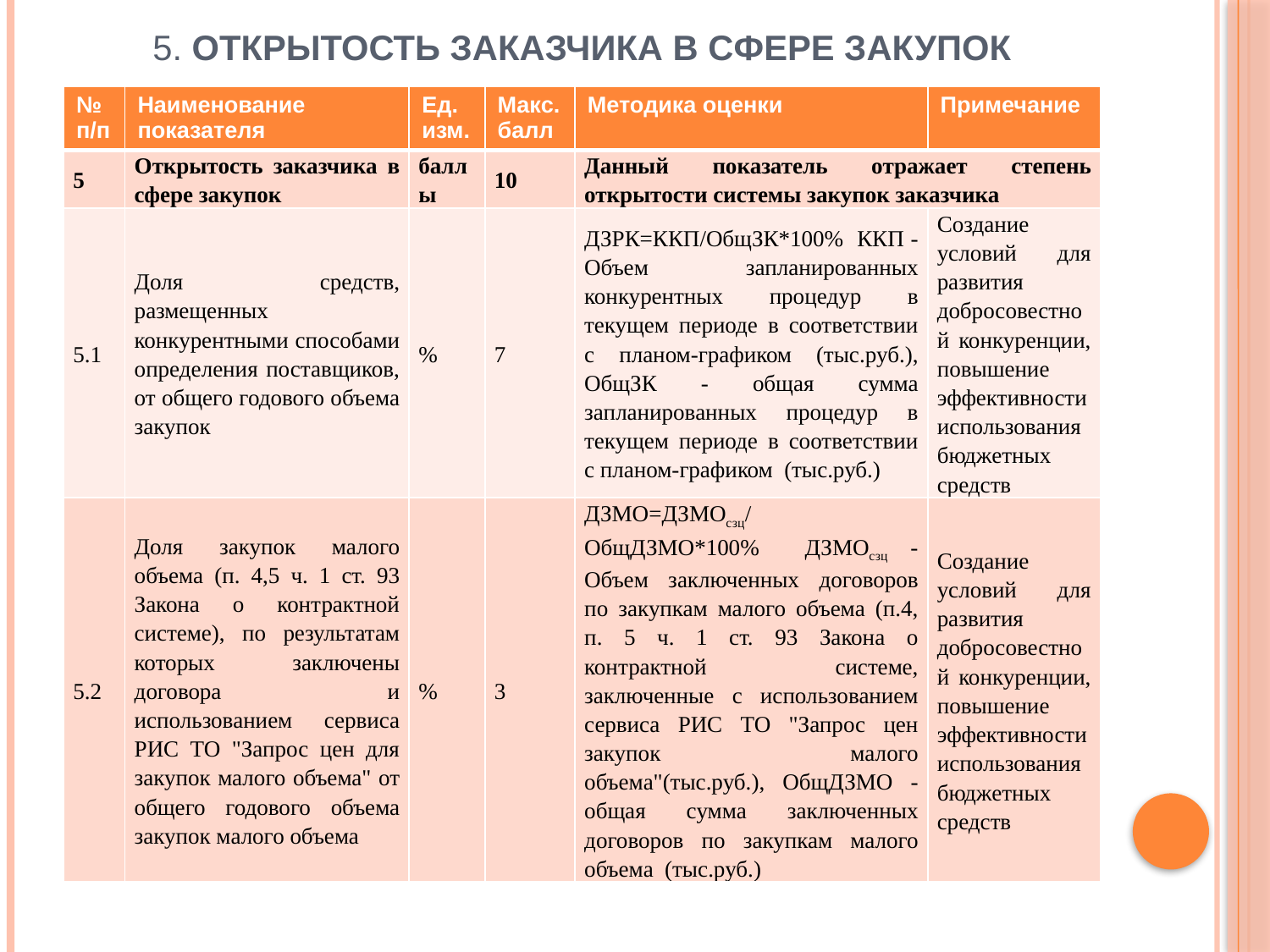

# 5. Открытость заказчика в сфере закупок
| № п/п | Наименование показателя | Ед. изм. | Макс. балл | Методика оценки | Примечание |
| --- | --- | --- | --- | --- | --- |
| 5 | Открытость заказчика в сфере закупок | баллы | 10 | Данный показатель отражает степень открытости системы закупок заказчика |  |
| 5.1 | Доля средств, размещенных конкурентными способами определения поставщиков, от общего годового объема закупок | % | 7 | ДЗРК=ККП/ОбщЗК\*100% ККП - Объем запланированных конкурентных процедур в текущем периоде в соответствии с планом-графиком (тыс.руб.), ОбщЗК - общая сумма запланированных процедур в текущем периоде в соответствии с планом-графиком (тыс.руб.) | Создание условий для развития добросовестной конкуренции, повышение эффективности использования бюджетных средств |
| 5.2 | Доля закупок малого объема (п. 4,5 ч. 1 ст. 93 Закона о контрактной системе), по результатам которых заключены договора и использованием сервиса РИС ТО "Запрос цен для закупок малого объема" от общего годового объема закупок малого объема | % | 3 | ДЗМО=ДЗМОсзц/ОбщДЗМО\*100% ДЗМОсзц - Объем заключенных договоров по закупкам малого объема (п.4, п. 5 ч. 1 ст. 93 Закона о контрактной системе, заключенные с использованием сервиса РИС ТО "Запрос цен закупок малого объема"(тыс.руб.), ОбщДЗМО - общая сумма заключенных договоров по закупкам малого объема (тыс.руб.) | Создание условий для развития добросовестной конкуренции, повышение эффективности использования бюджетных средств |